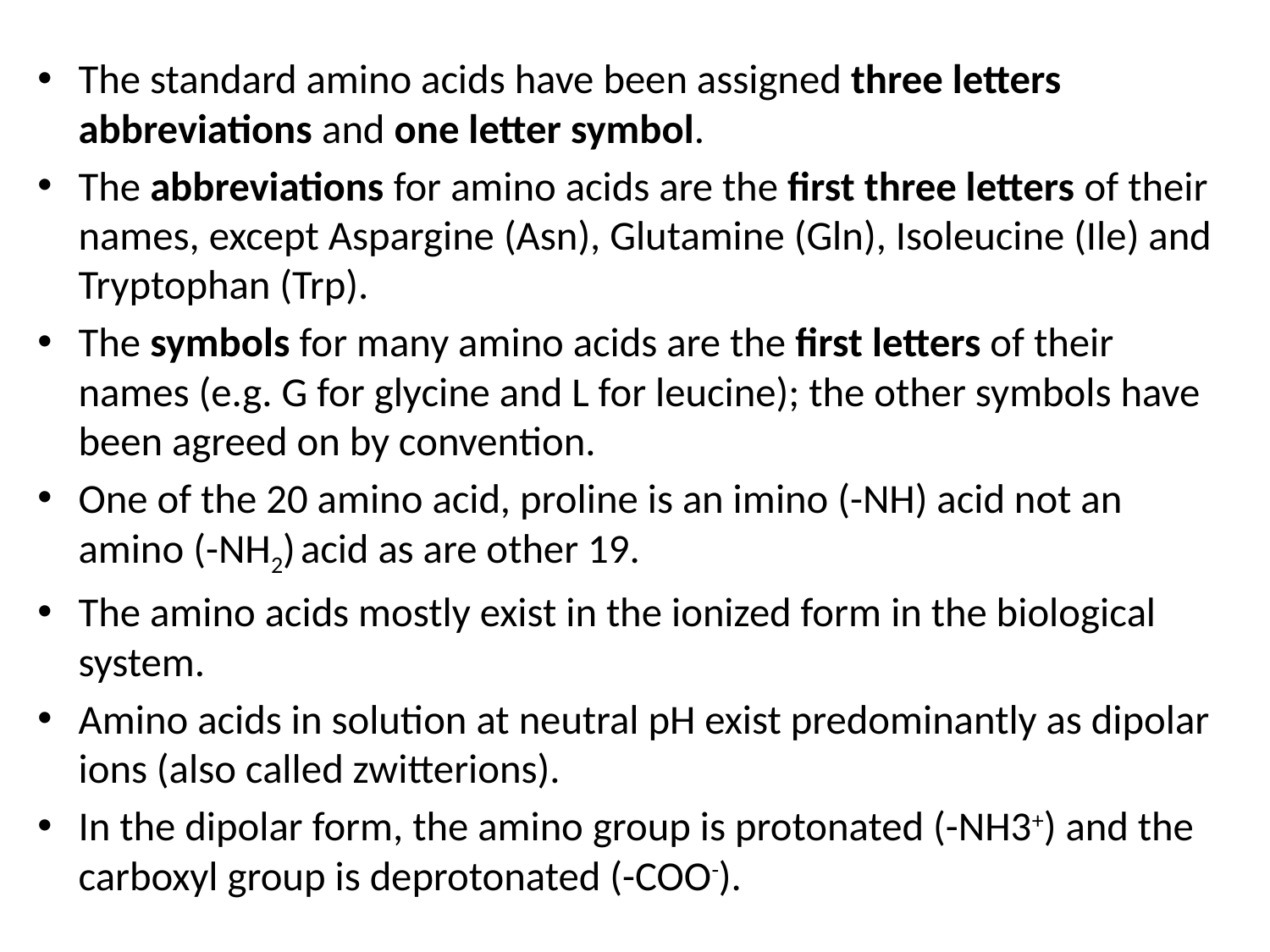

The standard amino acids have been assigned three letters abbreviations and one letter symbol.
The abbreviations for amino acids are the first three letters of their names, except Aspargine (Asn), Glutamine (Gln), Isoleucine (Ile) and Tryptophan (Trp).
The symbols for many amino acids are the first letters of their names (e.g. G for glycine and L for leucine); the other symbols have been agreed on by convention.
One of the 20 amino acid, proline is an imino (-NH) acid not an amino (-NH2) acid as are other 19.
The amino acids mostly exist in the ionized form in the biological system.
Amino acids in solution at neutral pH exist predominantly as dipolar ions (also called zwitterions).
In the dipolar form, the amino group is protonated (-NH3+) and the carboxyl group is deprotonated (-COO-).